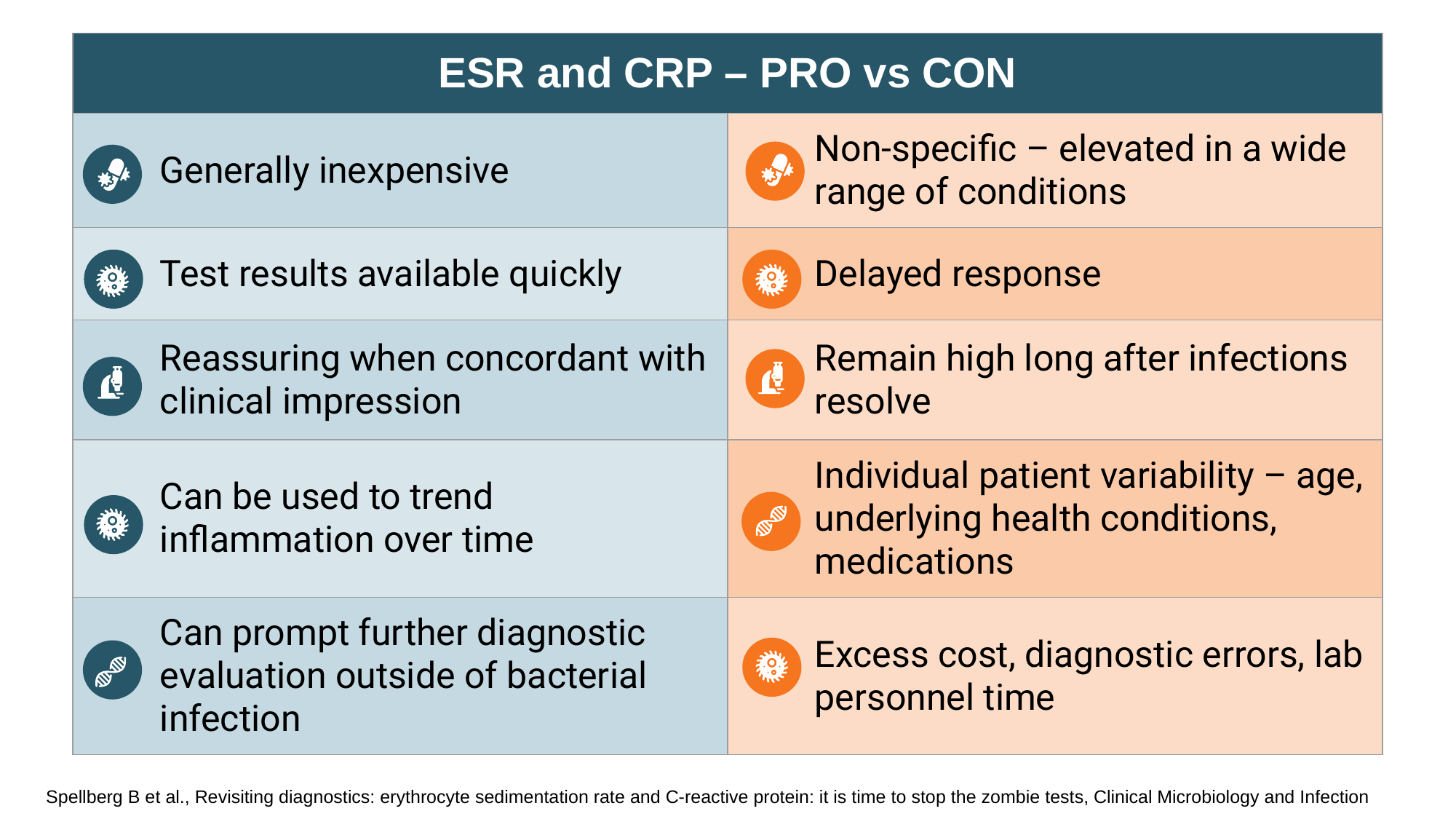

| ESR and CRP – PRO vs CON |  |
| --- | --- |
| Generally inexpensive | Non-specific – elevated in a wide range of conditions |
| Test results available quickly | Delayed response |
| Reassuring when concordant with clinical impression | Remain high long after infections resolve |
| Can be used to trend inflammation over time | Individual patient variability – age, underlying health conditions, medications |
| Can prompt further diagnostic evaluation outside of bacterial infection | Excess cost, diagnostic errors, lab personnel time |

Spellberg B et al., Revisiting diagnostics: erythrocyte sedimentation rate and C-reactive protein: it is time to stop the zombie tests, Clinical Microbiology and Infection